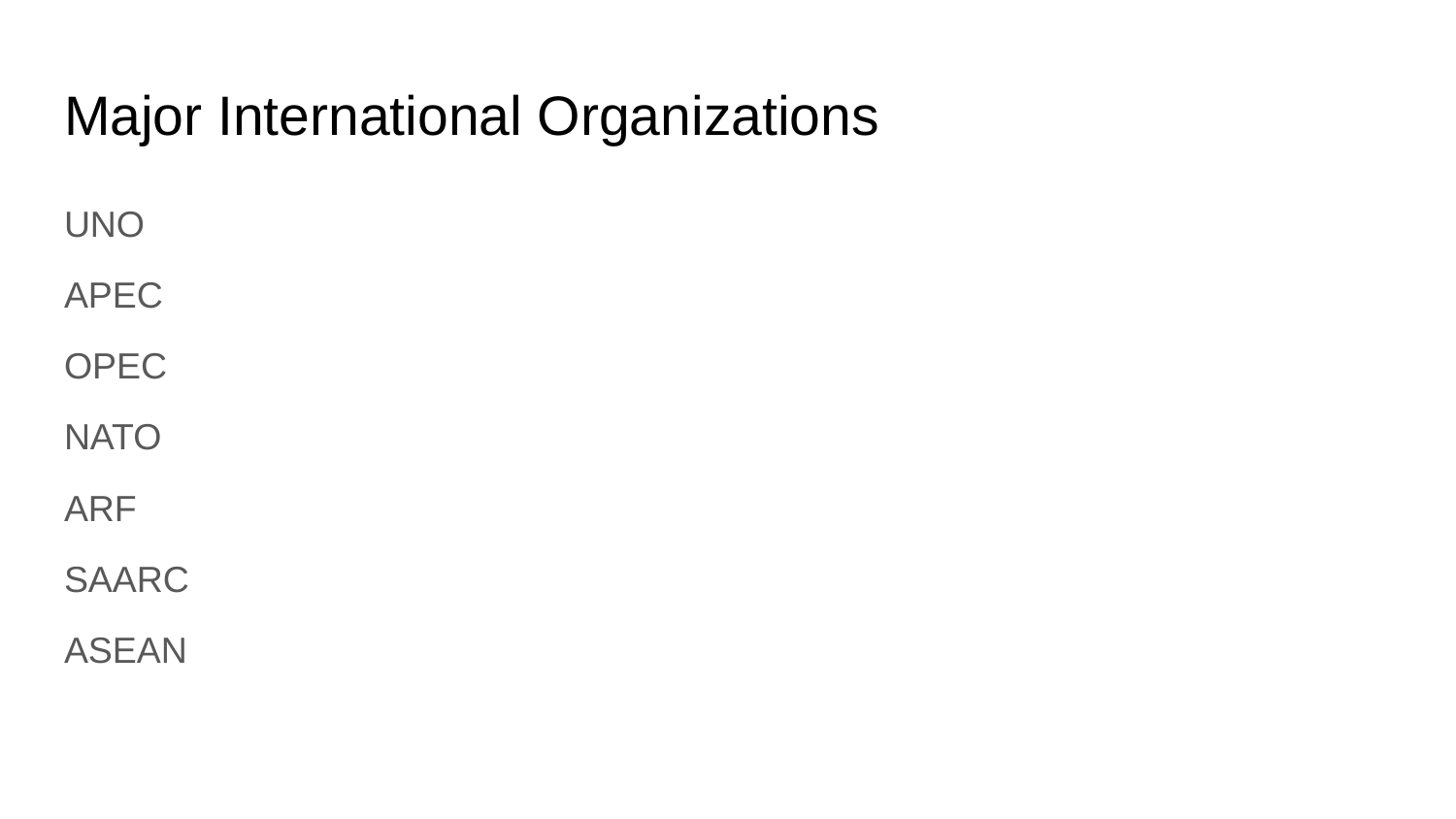

# Major International Organizations
UNO
APEC
OPEC
NATO
ARF
SAARC
ASEAN